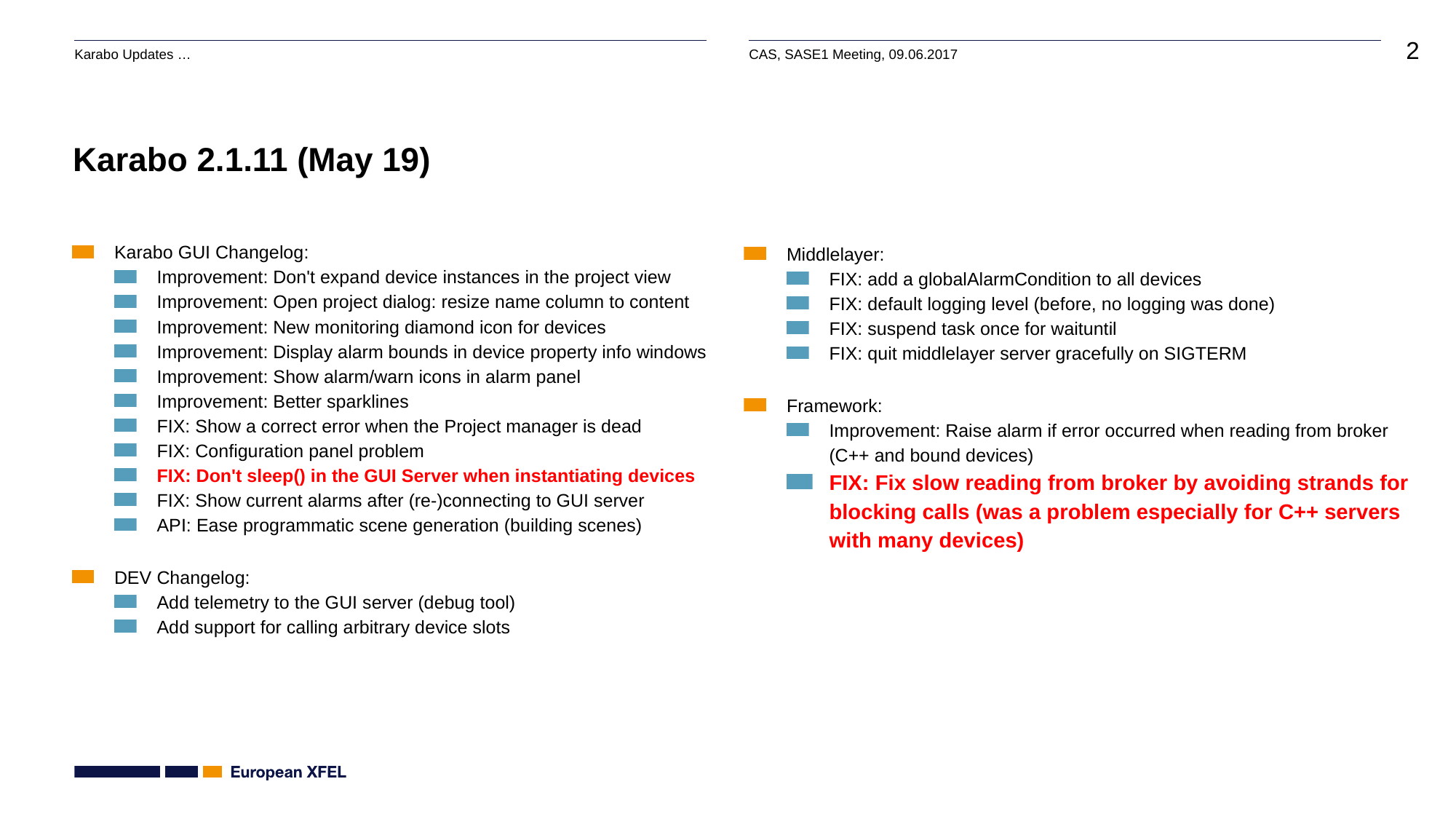

# Karabo 2.1.11 (May 19)
Karabo GUI Changelog:
Improvement: Don't expand device instances in the project view
Improvement: Open project dialog: resize name column to content
Improvement: New monitoring diamond icon for devices
Improvement: Display alarm bounds in device property info windows
Improvement: Show alarm/warn icons in alarm panel
Improvement: Better sparklines
FIX: Show a correct error when the Project manager is dead
FIX: Configuration panel problem
FIX: Don't sleep() in the GUI Server when instantiating devices
FIX: Show current alarms after (re-)connecting to GUI server
API: Ease programmatic scene generation (building scenes)
DEV Changelog:
Add telemetry to the GUI server (debug tool)
Add support for calling arbitrary device slots

Middlelayer:
FIX: add a globalAlarmCondition to all devices
FIX: default logging level (before, no logging was done)
FIX: suspend task once for waituntil
FIX: quit middlelayer server gracefully on SIGTERM
Framework:
Improvement: Raise alarm if error occurred when reading from broker (C++ and bound devices)
FIX: Fix slow reading from broker by avoiding strands for blocking calls (was a problem especially for C++ servers with many devices)